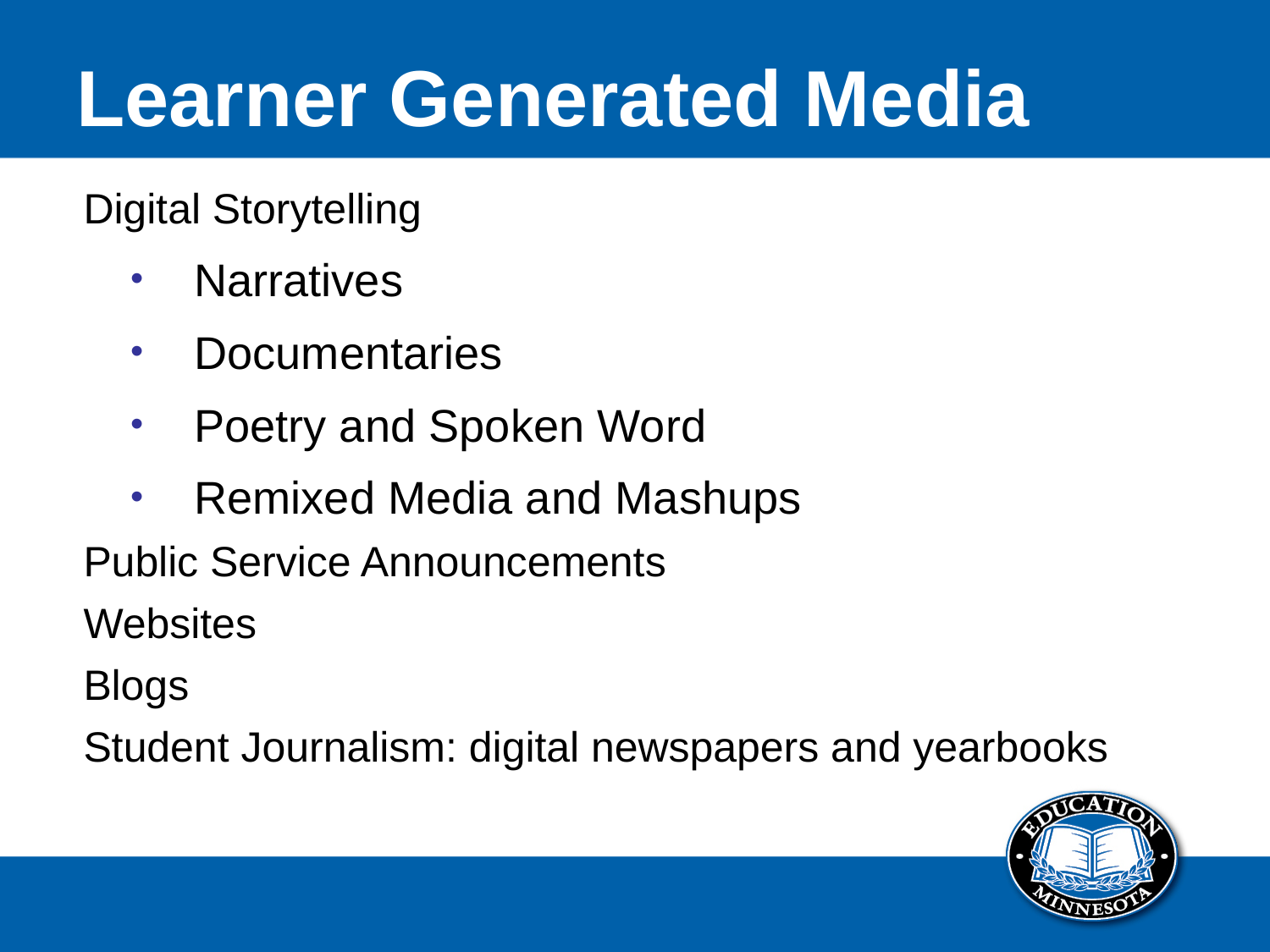

# Learner Generated Media
Digital Storytelling
Narratives
Documentaries
Poetry and Spoken Word
Remixed Media and Mashups
Public Service Announcements
Websites
Blogs
Student Journalism: digital newspapers and yearbooks